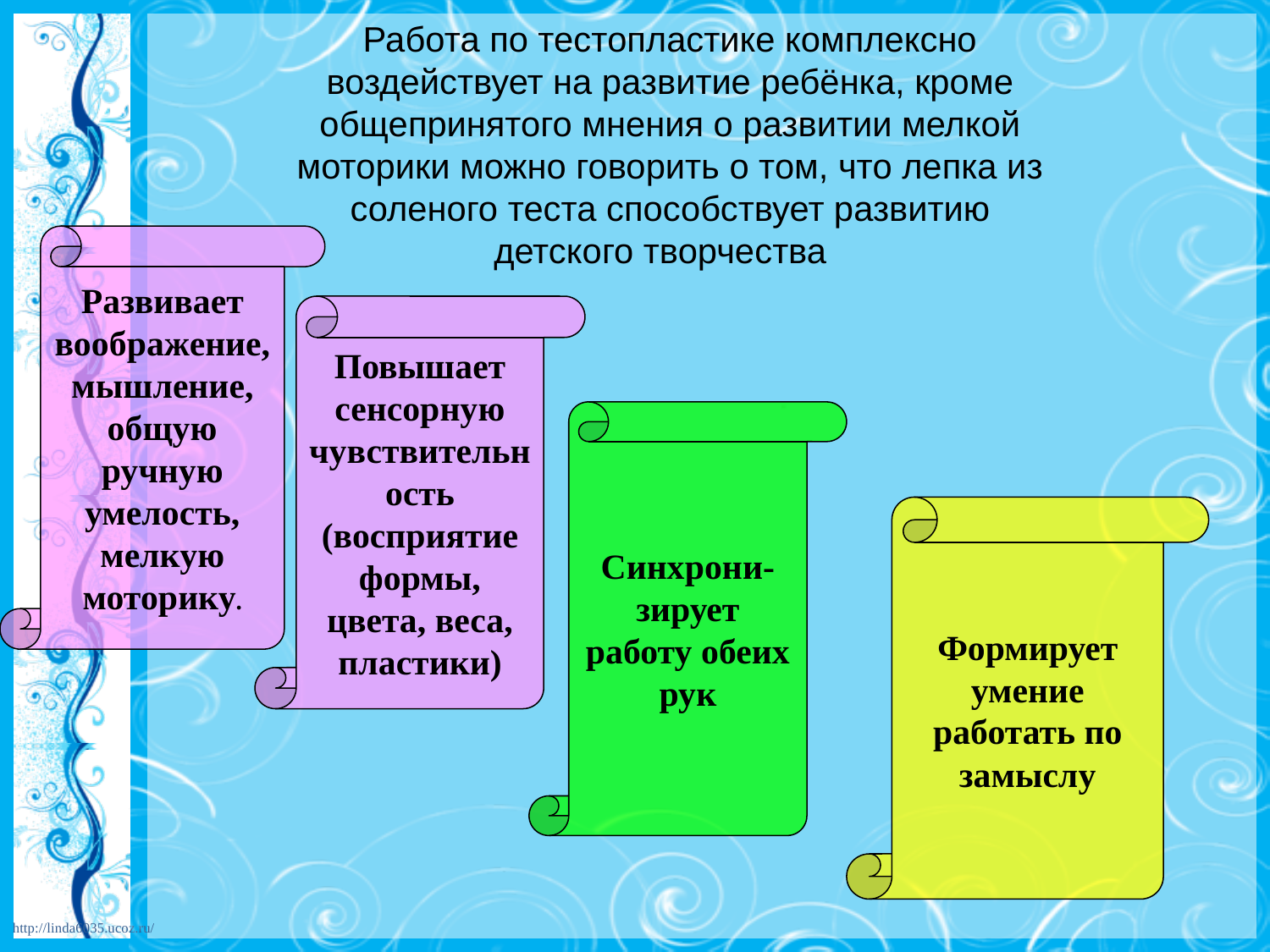

Работа по тестопластике комплексно воздействует на развитие ребёнка, кроме общепринятого мнения о развитии мелкой моторики можно говорить о том, что лепка из соленого теста способствует развитию детского творчества

Развивает воображение,мышление, общую ручную умелость, мелкую моторику.
Повышает сенсорную чувствительность
(восприятие формы, цвета, веса, пластики)
Синхрони-
зирует работу обеих рук
Формирует умение работать по замыслу